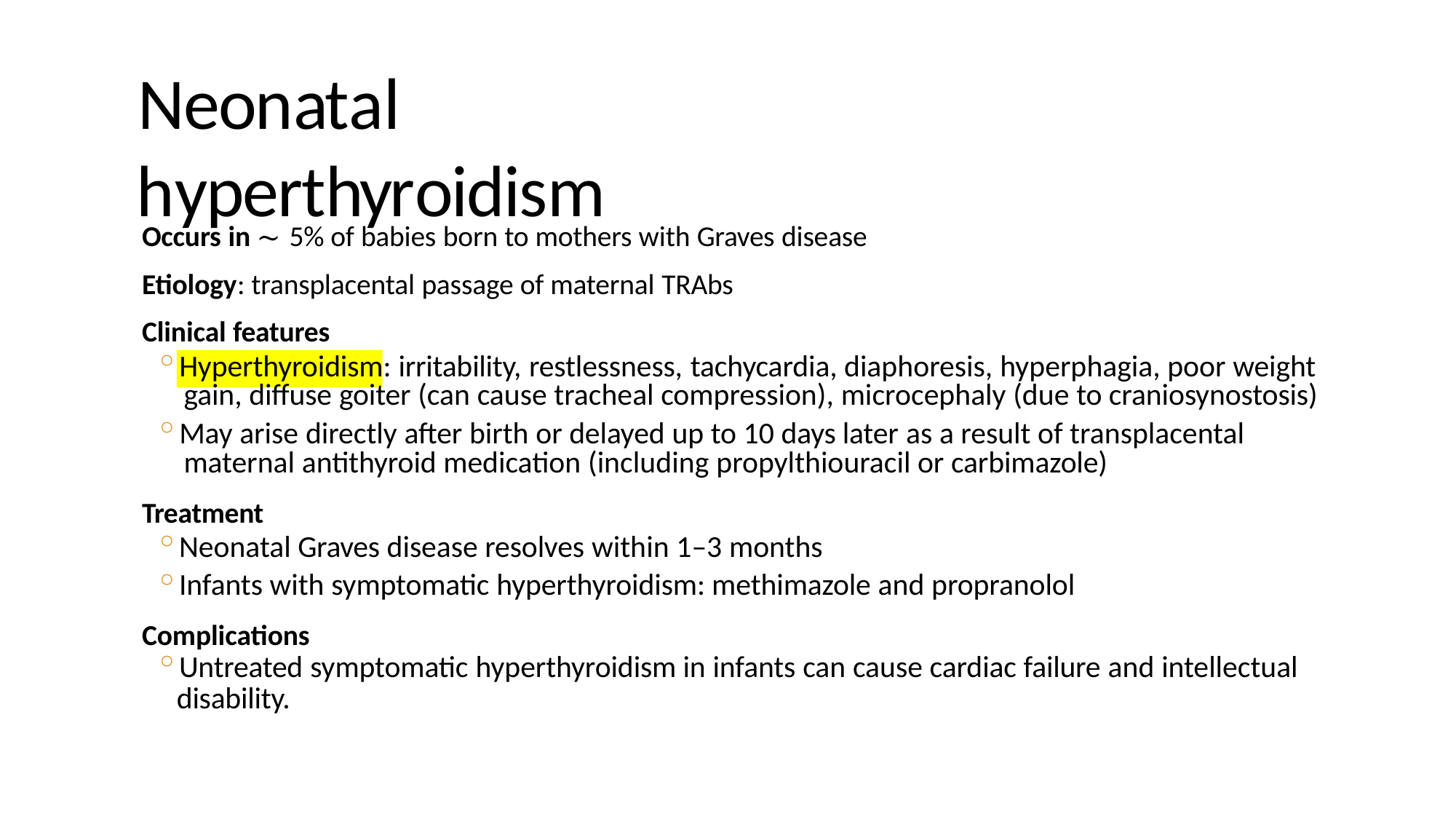

# Neonatal hyperthyroidism
Occurs in ∼ 5% of babies born to mothers with Graves disease
Etiology: transplacental passage of maternal TRAbs
Clinical features
Hyperthyroidism: irritability, restlessness, tachycardia, diaphoresis, hyperphagia, poor weight  gain, diffuse goiter (can cause tracheal compression), microcephaly (due to craniosynostosis)
May arise directly after birth or delayed up to 10 days later as a result of transplacental  maternal antithyroid medication (including propylthiouracil or carbimazole)
Treatment
Neonatal Graves disease resolves within 1–3 months
Infants with symptomatic hyperthyroidism: methimazole and propranolol
Complications
Untreated symptomatic hyperthyroidism in infants can cause cardiac failure and intellectual
disability.